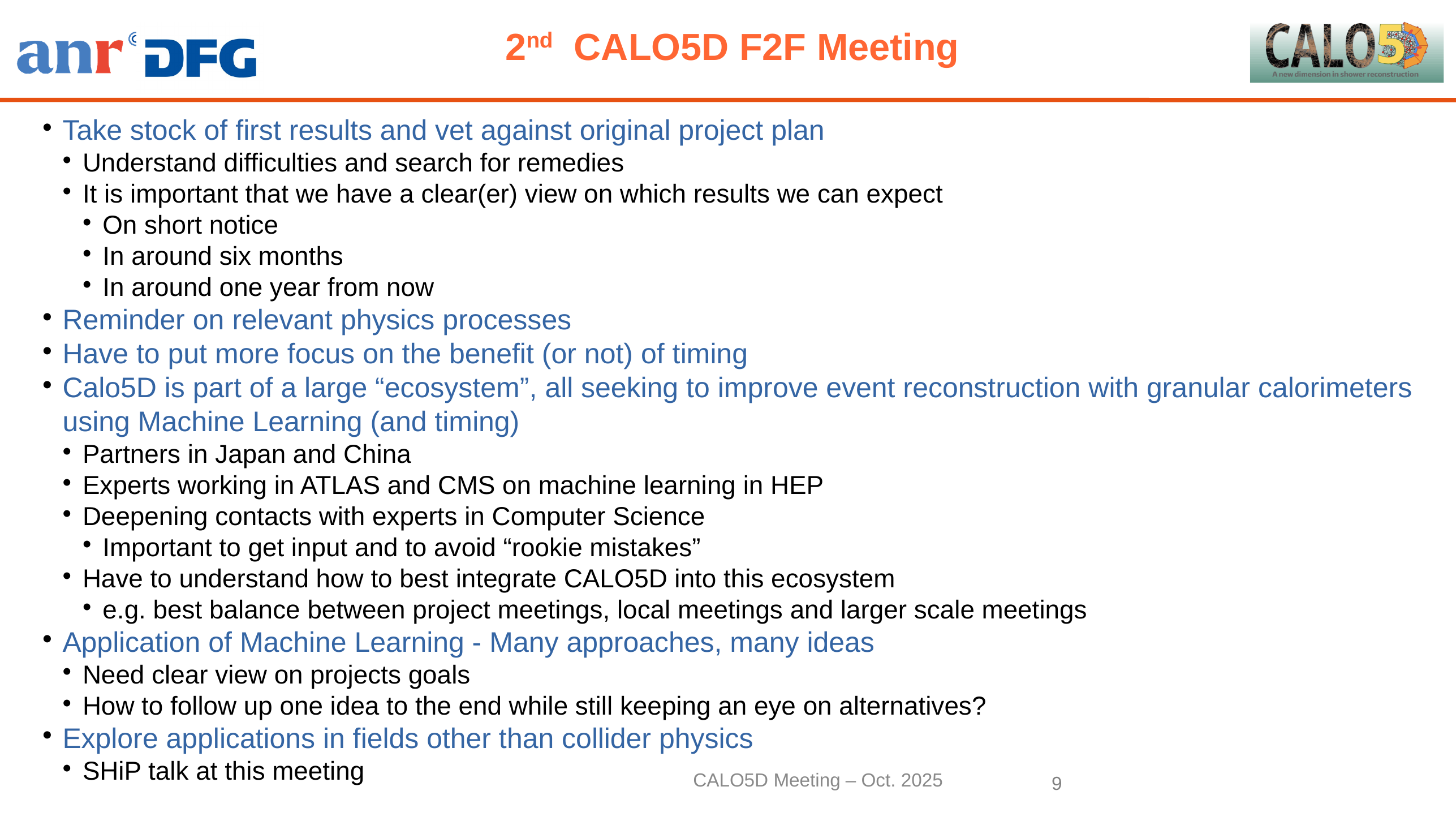

2nd  CALO5D F2F Meeting
Take stock of first results and vet against original project plan
Understand difficulties and search for remedies
It is important that we have a clear(er) view on which results we can expect
On short notice
In around six months
In around one year from now
Reminder on relevant physics processes
Have to put more focus on the benefit (or not) of timing
Calo5D is part of a large “ecosystem”, all seeking to improve event reconstruction with granular calorimeters using Machine Learning (and timing)
Partners in Japan and China
Experts working in ATLAS and CMS on machine learning in HEP
Deepening contacts with experts in Computer Science
Important to get input and to avoid “rookie mistakes”
Have to understand how to best integrate CALO5D into this ecosystem
e.g. best balance between project meetings, local meetings and larger scale meetings
Application of Machine Learning - Many approaches, many ideas
Need clear view on projects goals
How to follow up one idea to the end while still keeping an eye on alternatives?
Explore applications in fields other than collider physics
SHiP talk at this meeting

9